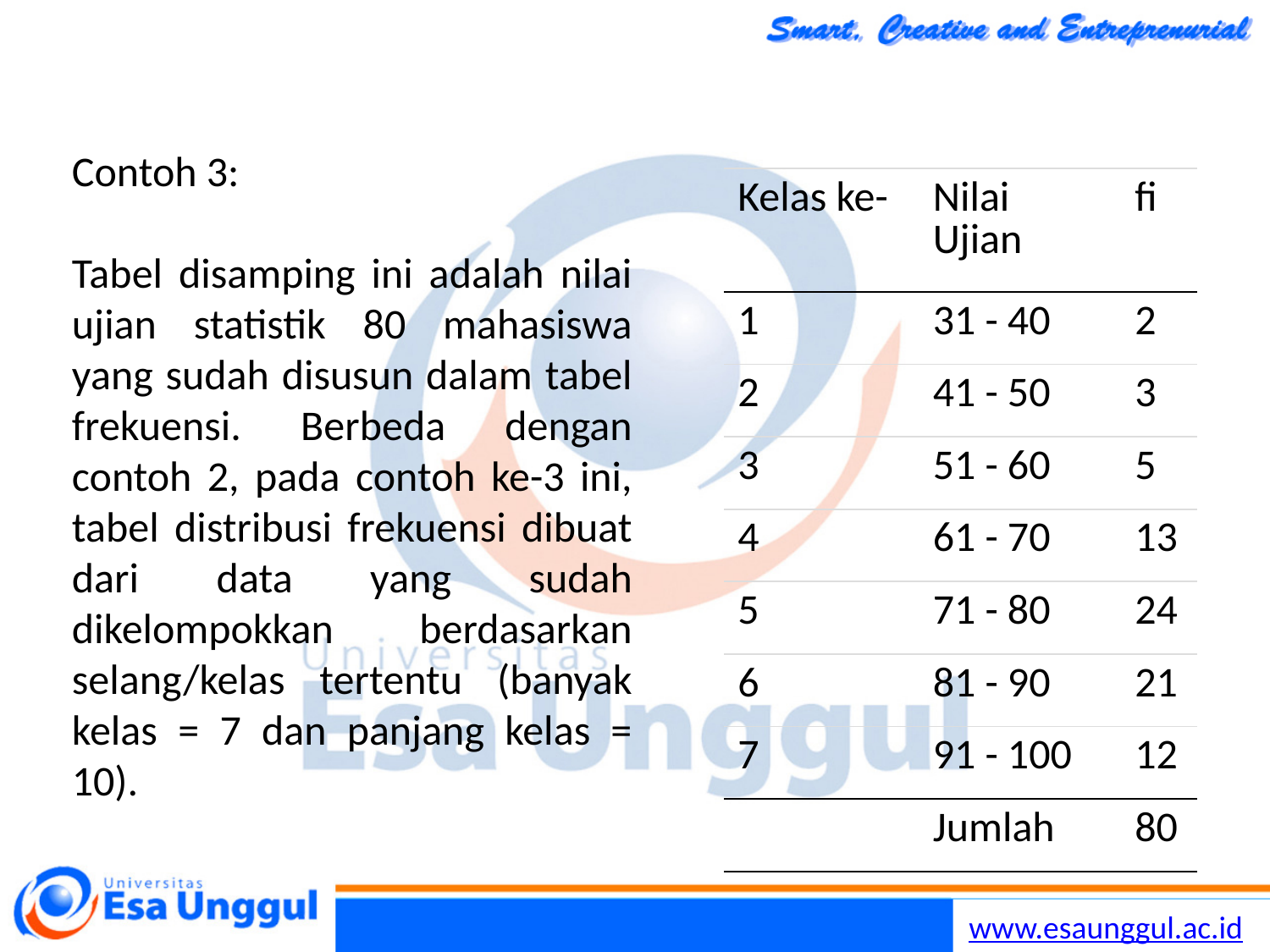

Contoh 3:

Tabel disamping ini adalah nilai ujian statistik 80 mahasiswa yang sudah disusun dalam tabel frekuensi. Berbeda dengan contoh 2, pada contoh ke-3 ini, tabel distribusi frekuensi dibuat dari data yang sudah dikelompokkan berdasarkan selang/kelas tertentu (banyak kelas = 7 dan panjang kelas = 10).

| Kelas ke- | Nilai Ujian | fi |
| --- | --- | --- |
| 1 | 31 - 40 | 2 |
| 2 | 41 - 50 | 3 |
| 3 | 51 - 60 | 5 |
| 4 | 61 - 70 | 13 |
| 5 | 71 - 80 | 24 |
| 6 | 81 - 90 | 21 |
| 7 | 91 - 100 | 12 |
|  | Jumlah | 80 |